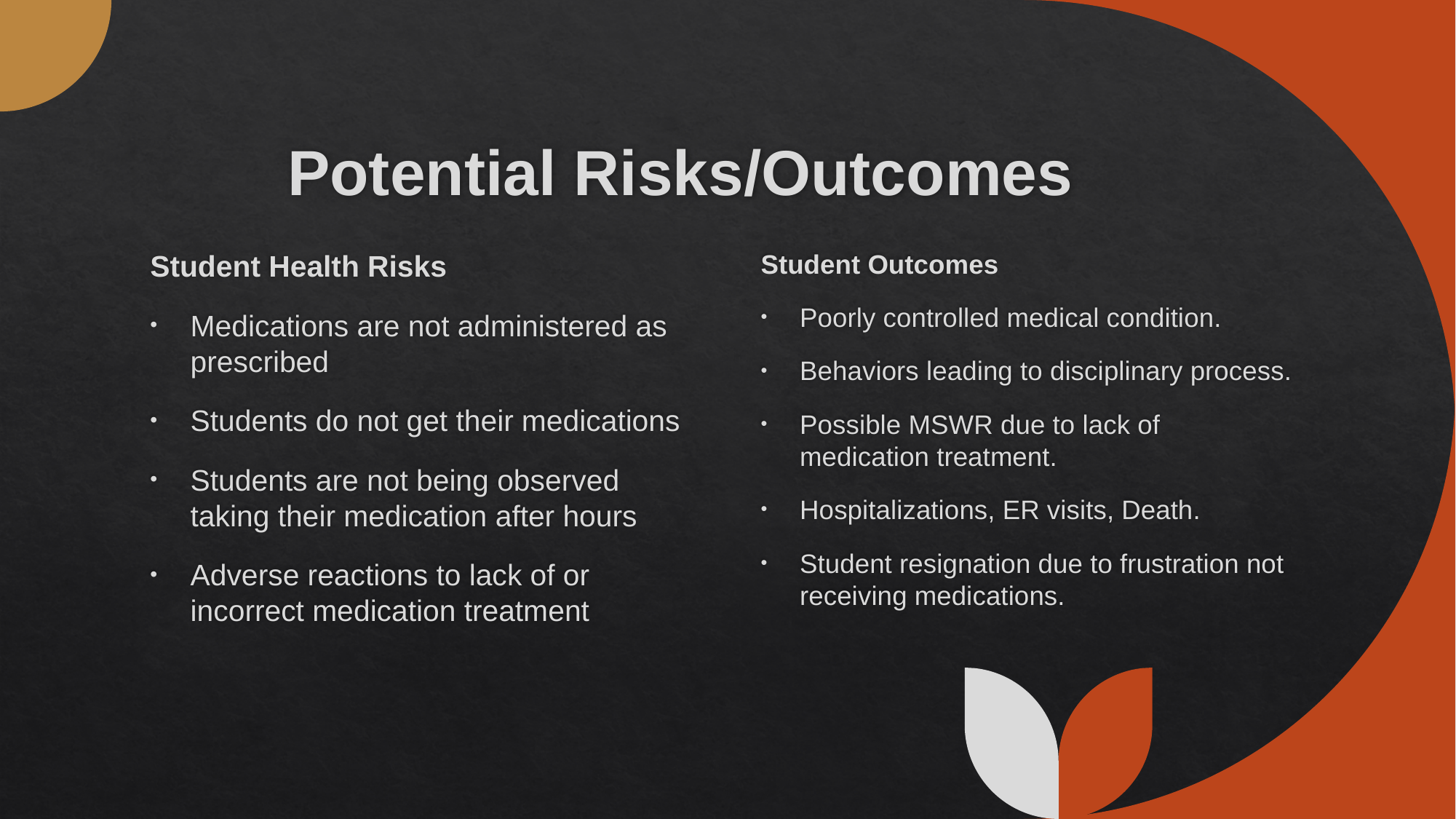

# Potential Risks/Outcomes
Student Health Risks
Medications are not administered as prescribed
Students do not get their medications
Students are not being observed taking their medication after hours
Adverse reactions to lack of or incorrect medication treatment

Student Outcomes
Poorly controlled medical condition.
Behaviors leading to disciplinary process.
Possible MSWR due to lack of medication treatment.
Hospitalizations, ER visits, Death.
Student resignation due to frustration not receiving medications.